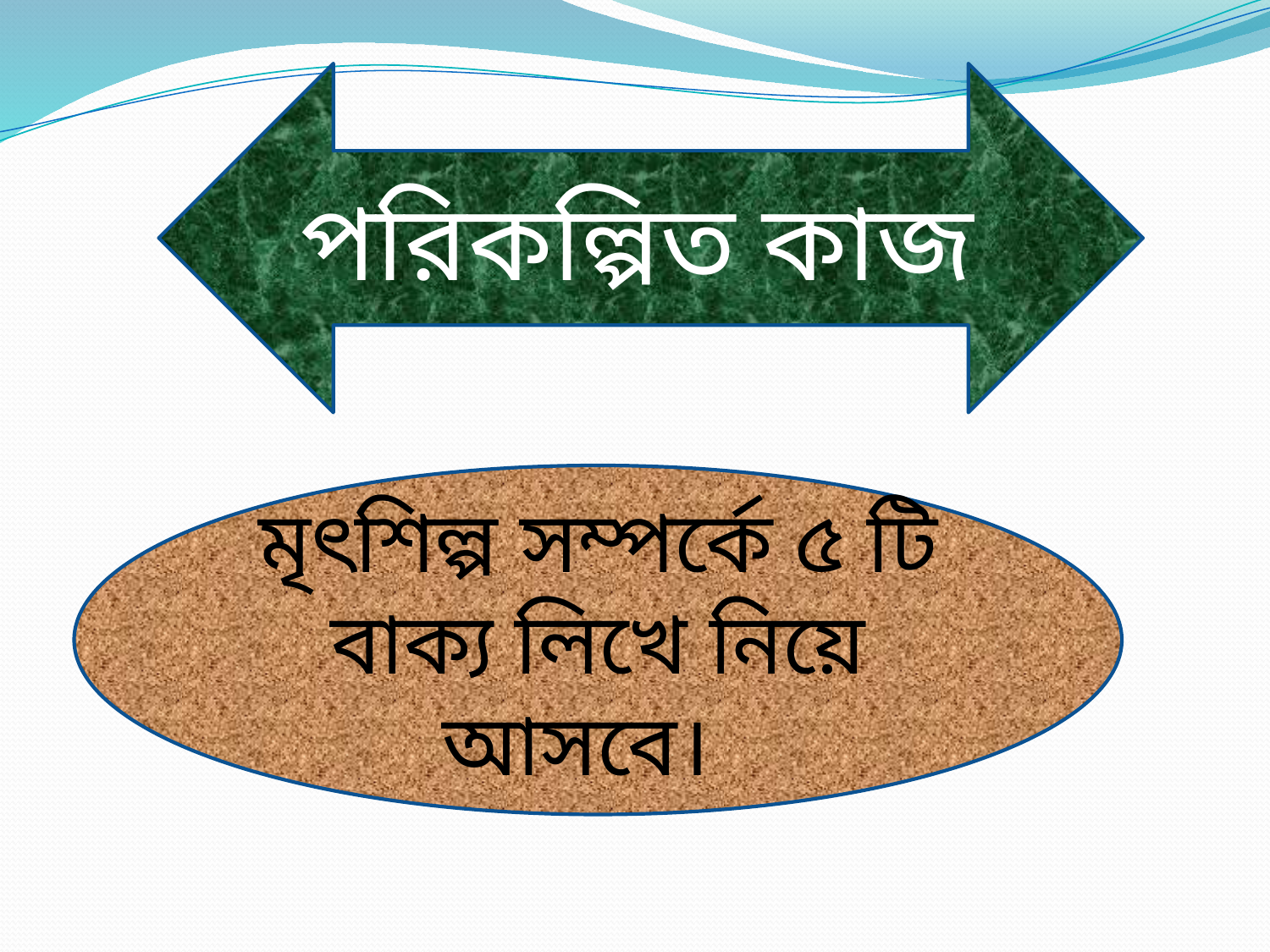

পরিকল্পিত কাজ
মৃৎশিল্প সম্পর্কে ৫ টি বাক্য লিখে নিয়ে আসবে।